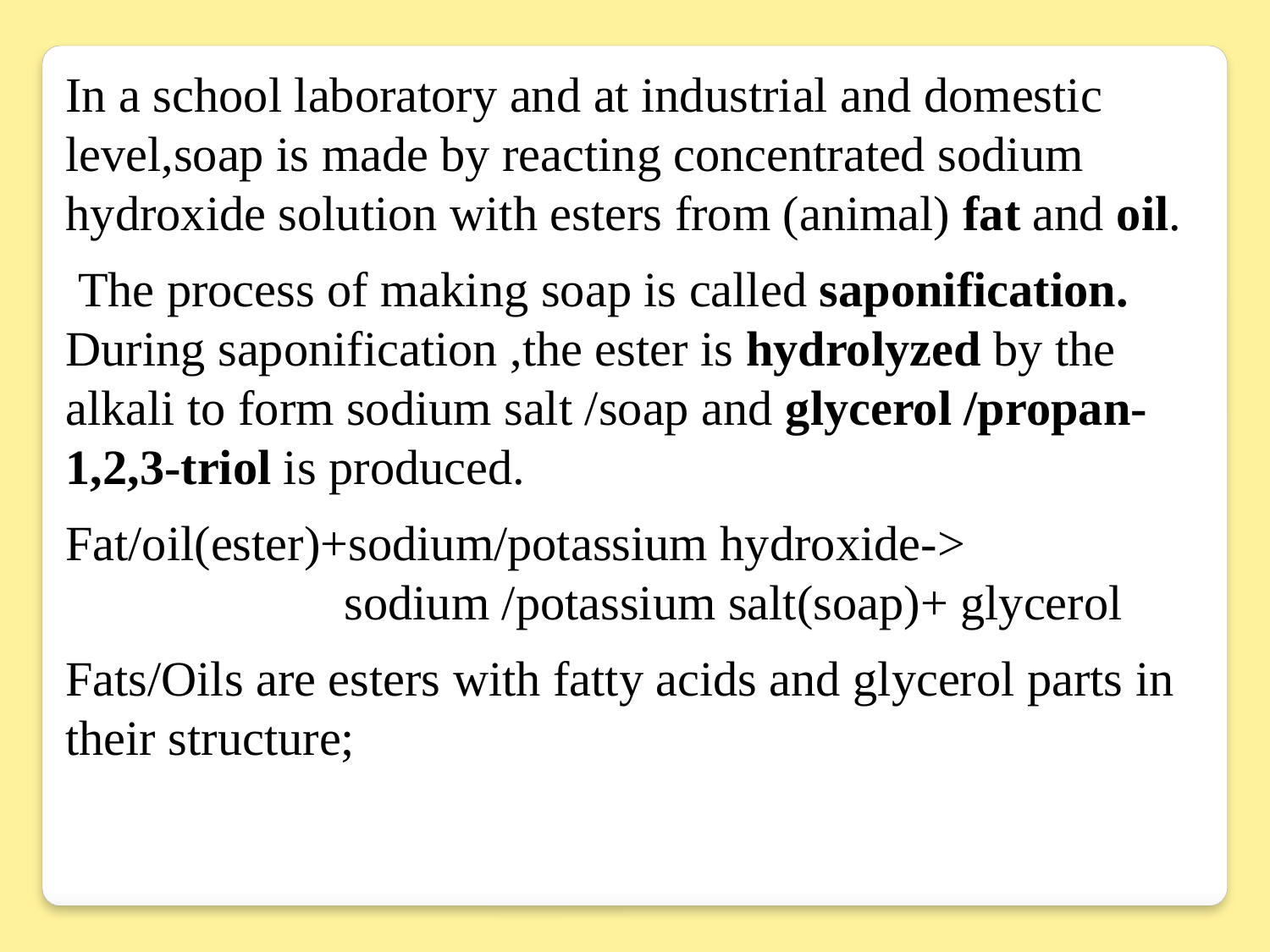

In a school laboratory and at industrial and domestic level,soap is made by reacting concentrated sodium hydroxide solution with esters from (animal) fat and oil.

 The process of making soap is called saponification. During saponification ,the ester is hydrolyzed by the alkali to form sodium salt /soap and glycerol /propan-1,2,3-triol is produced.

Fat/oil(ester)+sodium/potassium hydroxide->
		  sodium /potassium salt(soap)+ glycerol

Fats/Oils are esters with fatty acids and glycerol parts in their structure;